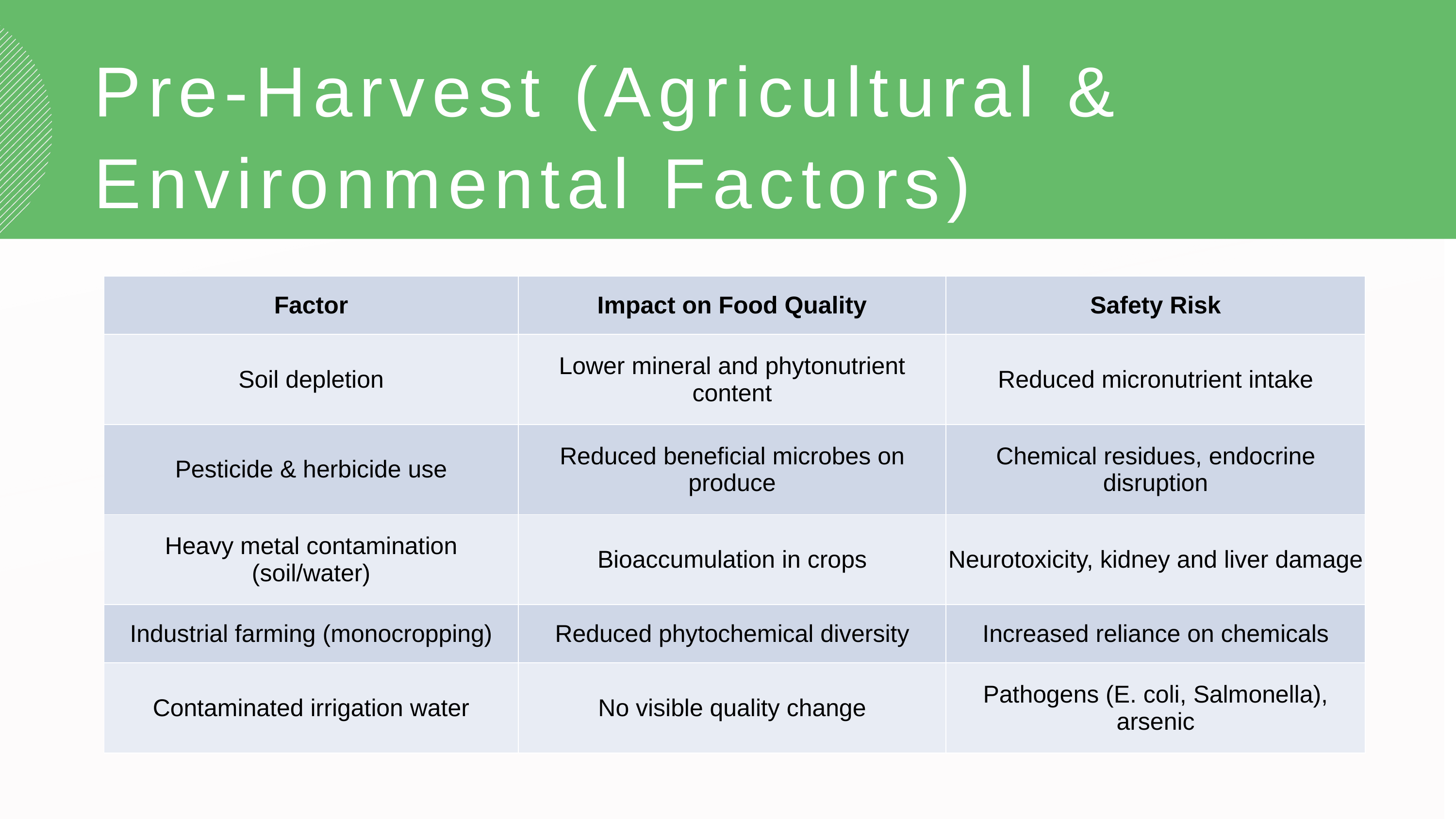

Pre-Harvest (Agricultural & Environmental Factors)
| Factor | Impact on Food Quality | Safety Risk |
| --- | --- | --- |
| Soil depletion | Lower mineral and phytonutrient content | Reduced micronutrient intake |
| Pesticide & herbicide use | Reduced beneficial microbes on produce | Chemical residues, endocrine disruption |
| Heavy metal contamination (soil/water) | Bioaccumulation in crops | Neurotoxicity, kidney and liver damage |
| Industrial farming (monocropping) | Reduced phytochemical diversity | Increased reliance on chemicals |
| Contaminated irrigation water | No visible quality change | Pathogens (E. coli, Salmonella), arsenic |